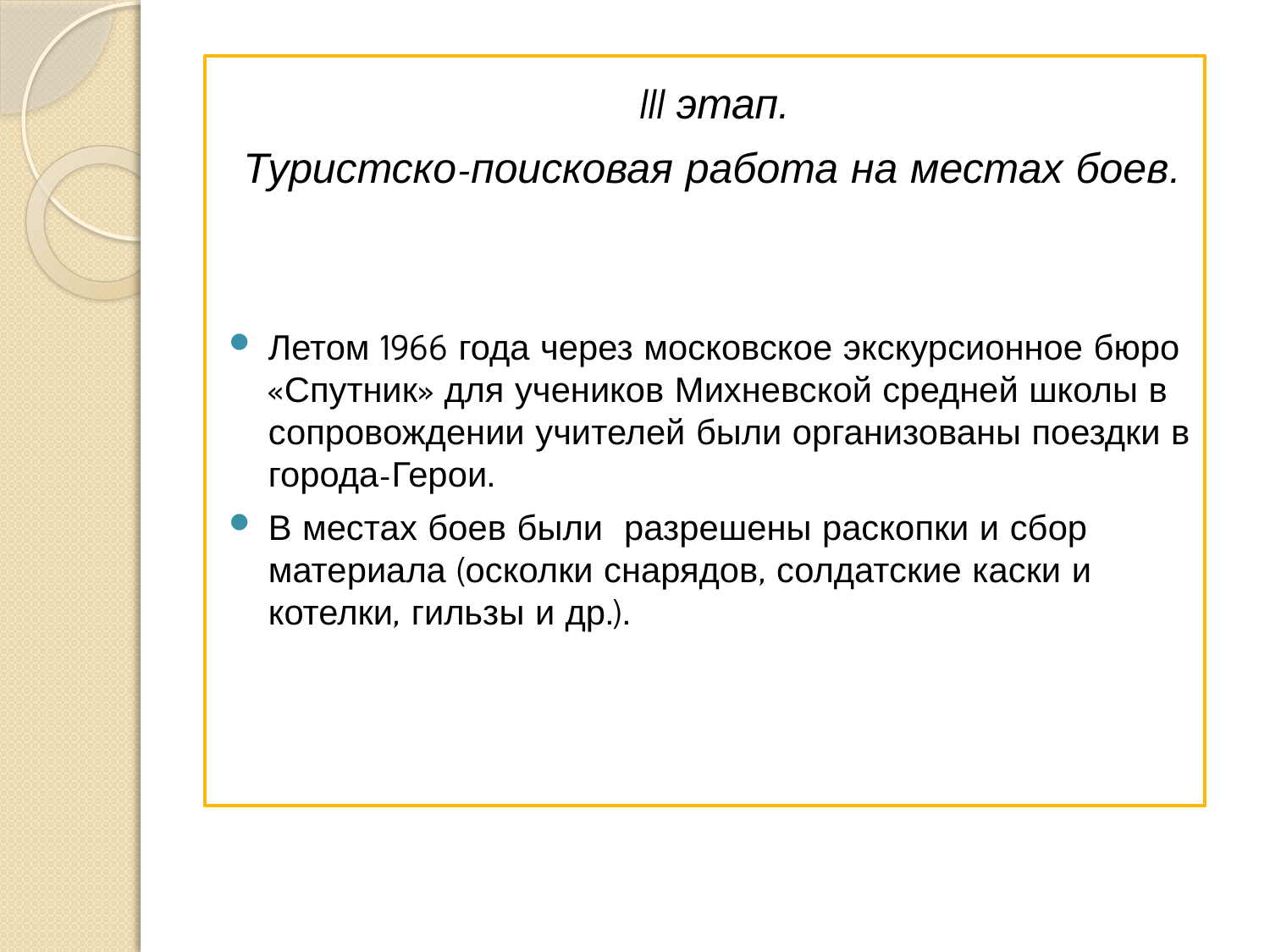

III этап.
Туристско-поисковая работа на местах боев.

Летом 1966 года через московское экскурсионное бюро «Спутник» для учеников Михневской средней школы в сопровождении учителей были организованы поездки в города-Герои.
В местах боев были  разрешены раскопки и сбор материала (осколки снарядов, солдатские каски и котелки, гильзы и др.).